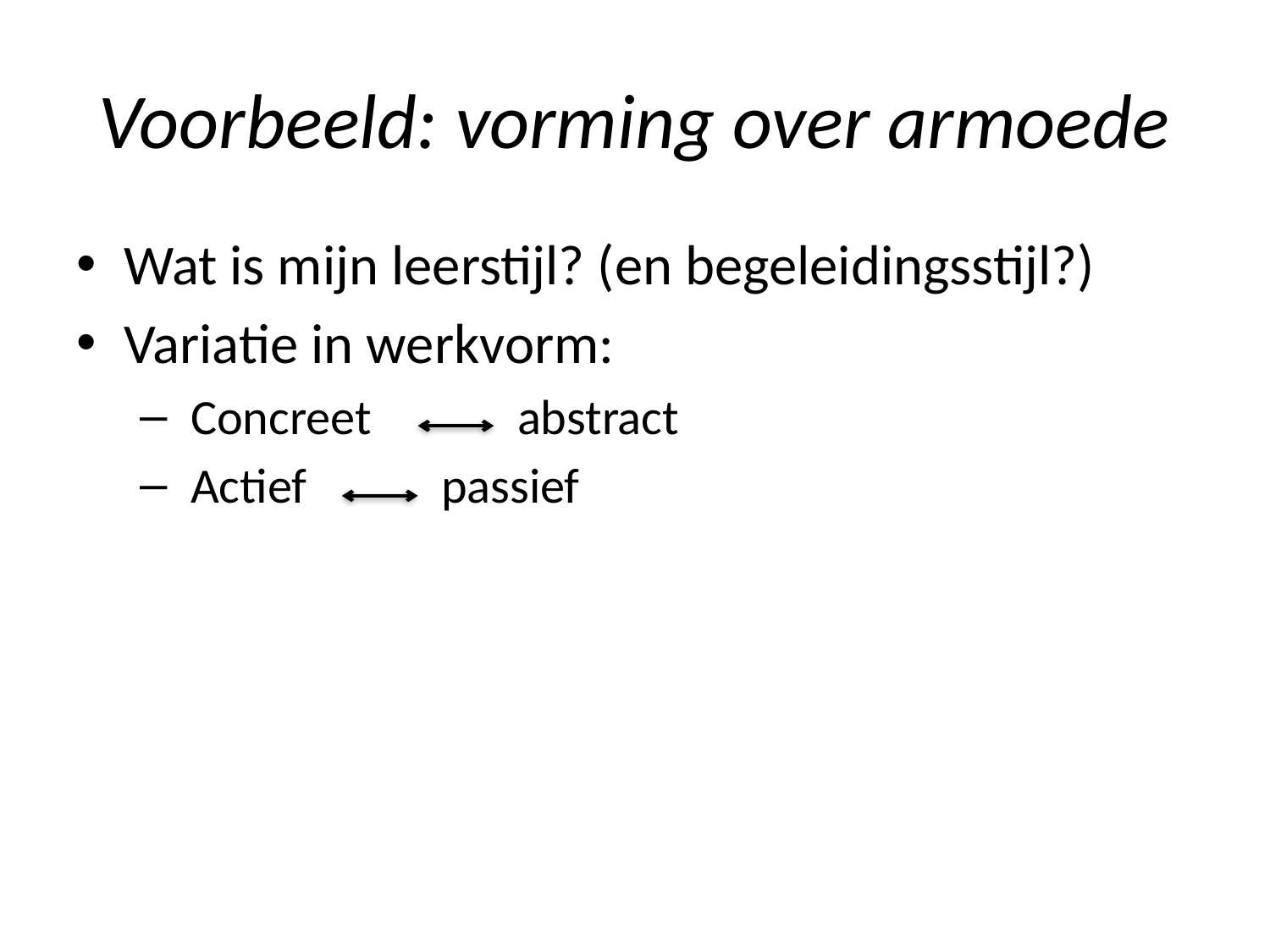

# Voorbeeld: vorming over armoede
Wat is mijn leerstijl? (en begeleidingsstijl?)
Variatie in werkvorm:
 Concreet             abstract
 Actief            passief